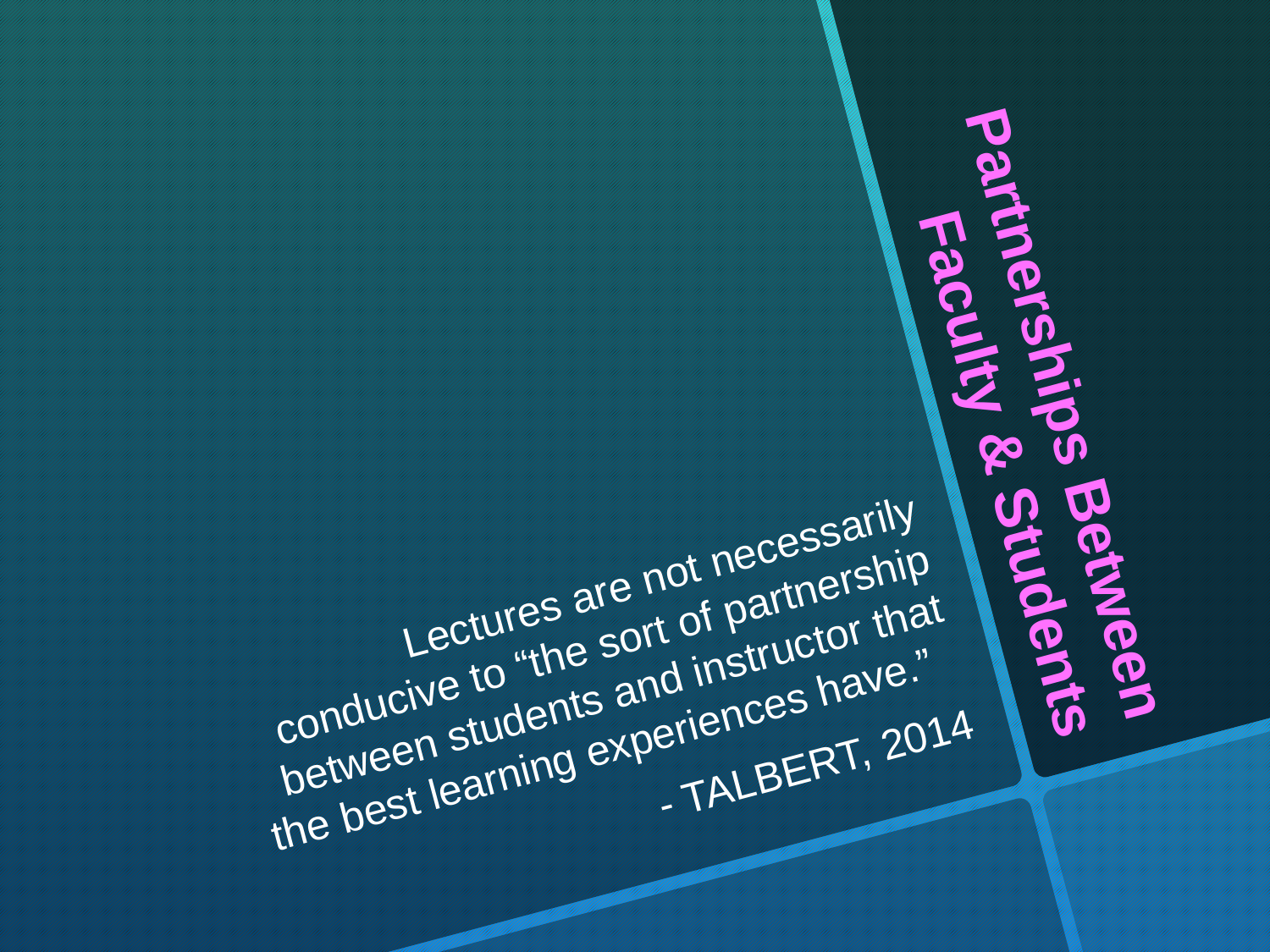

# Partnerships Between Faculty & Students
Lectures are not necessarily conducive to “the sort of partnership between students and instructor that the best learning experiences have.”
 - TALBERT, 2014